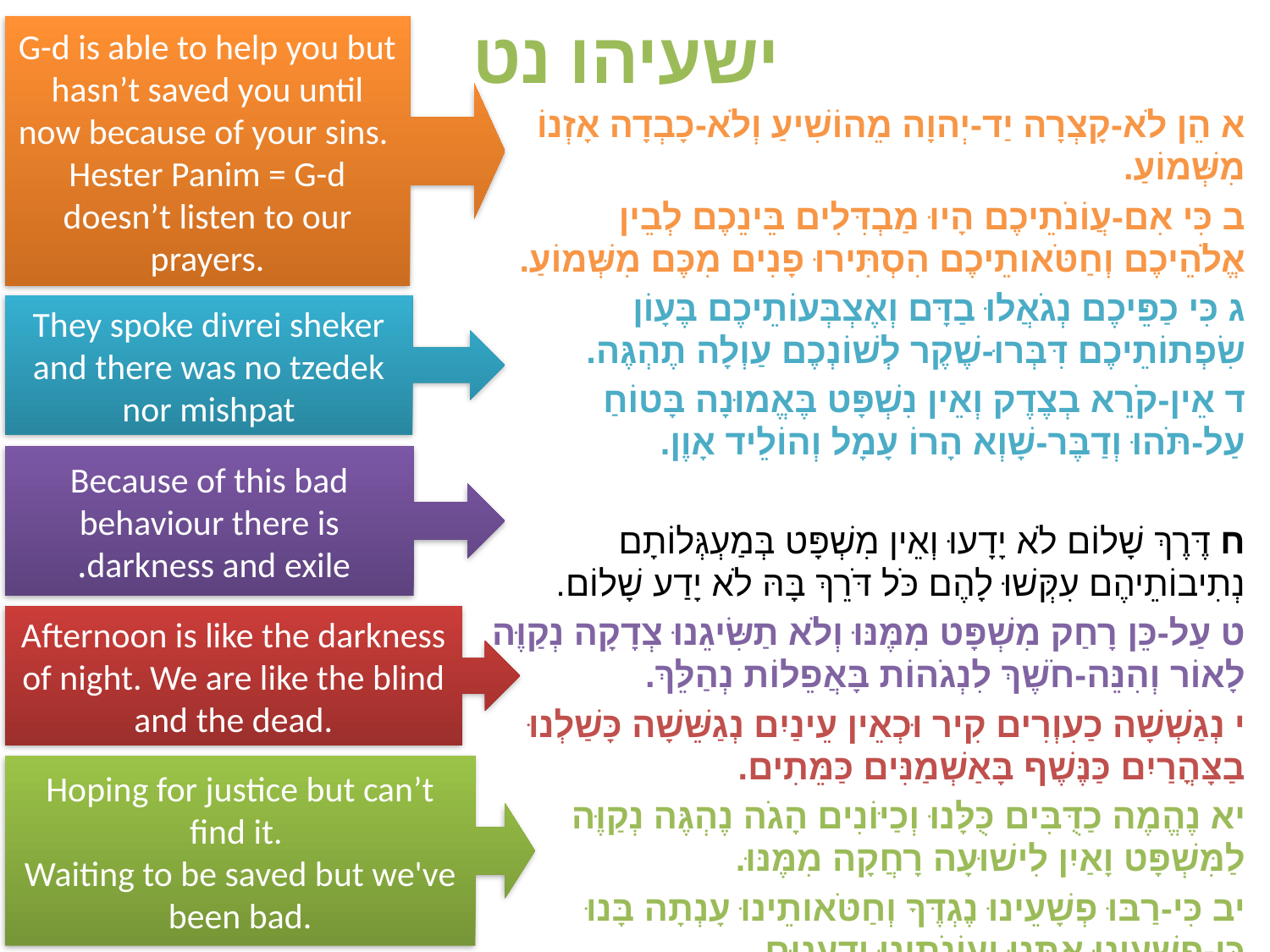

# ישעיהו נט
G-d is able to help you but hasn’t saved you until now because of your sins.
Hester Panim = G-d doesn’t listen to our prayers.
א הֵן לֹא-קָצְרָה יַד-יְהוָה מֵהוֹשִׁיעַ וְלֹא-כָבְדָה אָזְנוֹ מִשְּׁמוֹעַ.
ב כִּי אִם-עֲו‍ֹנֹתֵיכֶם הָיוּ מַבְדִּלִים בֵּינֵכֶם לְבֵין אֱלֹהֵיכֶם וְחַטֹּאותֵיכֶם הִסְתִּירוּ פָנִים מִכֶּם מִשְּׁמוֹעַ.
ג כִּי כַפֵּיכֶם נְגֹאֲלוּ בַדָּם וְאֶצְבְּעוֹתֵיכֶם בֶּעָו‍ֹן שִׂפְתוֹתֵיכֶם דִּבְּרוּ-שֶׁקֶר לְשׁוֹנְכֶם עַוְלָה תֶהְגֶּה.
ד אֵין-קֹרֵא בְצֶדֶק וְאֵין נִשְׁפָּט בֶּאֱמוּנָה בָּטוֹחַ עַל-תֹּהוּ וְדַבֶּר-שָׁוְא הָרוֹ עָמָל וְהוֹלֵיד אָוֶן.

ח דֶּרֶךְ שָׁלוֹם לֹא יָדָעוּ וְאֵין מִשְׁפָּט בְּמַעְגְּלוֹתָם נְתִיבוֹתֵיהֶם עִקְּשׁוּ לָהֶם כֹּל דֹּרֵךְ בָּהּ לֹא יָדַע שָׁלוֹם.
ט עַל-כֵּן רָחַק מִשְׁפָּט מִמֶּנּוּ וְלֹא תַשִּׂיגֵנוּ צְדָקָה נְקַוֶּה לָאוֹר וְהִנֵּה-חֹשֶׁךְ לִנְגֹהוֹת בָּאֲפֵלוֹת נְהַלֵּךְ.
י נְגַשְׁשָׁה כַעִוְרִים קִיר וּכְאֵין עֵינַיִם נְגַשֵּׁשָׁה כָּשַׁלְנוּ בַצָּהֳרַיִם כַּנֶּשֶׁף בָּאַשְׁמַנִּים כַּמֵּתִים.
יא נֶהֱמֶה כַדֻּבִּים כֻּלָּנוּ וְכַיּוֹנִים הָגֹה נֶהְגֶּה נְקַוֶּה לַמִּשְׁפָּט וָאַיִן לִישׁוּעָה רָחֲקָה מִמֶּנּוּ.
יב כִּי-רַבּוּ פְשָׁעֵינוּ נֶגְדֶּךָ וְחַטֹּאותֵינוּ עָנְתָה בָּנוּ כִּי-פְשָׁעֵינוּ אִתָּנוּ וַעֲו‍ֹנֹתֵינוּ יְדַעֲנוּם.
They spoke divrei sheker and there was no tzedek nor mishpat
Because of this bad behaviour there is darkness and exile.
Afternoon is like the darkness of night. We are like the blind and the dead.
Hoping for justice but can’t find it.
Waiting to be saved but we've been bad.